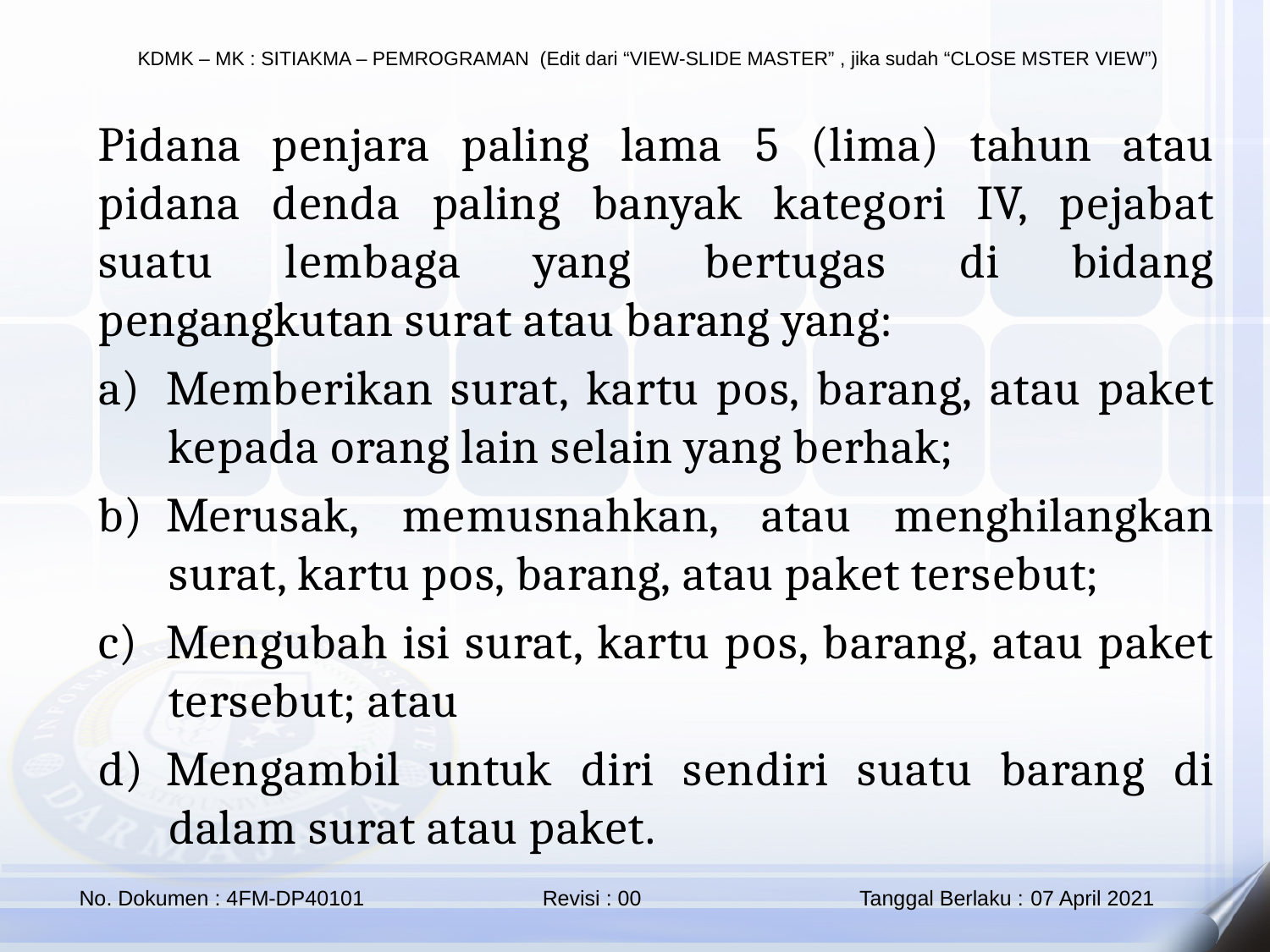

Pidana penjara paling lama 5 (lima) tahun atau pidana denda paling banyak kategori IV, pejabat suatu lembaga yang bertugas di bidang pengangkutan surat atau barang yang:
Memberikan surat, kartu pos, barang, atau paket kepada orang lain selain yang berhak;
Merusak, memusnahkan, atau menghilangkan surat, kartu pos, barang, atau paket tersebut;
Mengubah isi surat, kartu pos, barang, atau paket tersebut; atau
Mengambil untuk diri sendiri suatu barang di dalam surat atau paket.